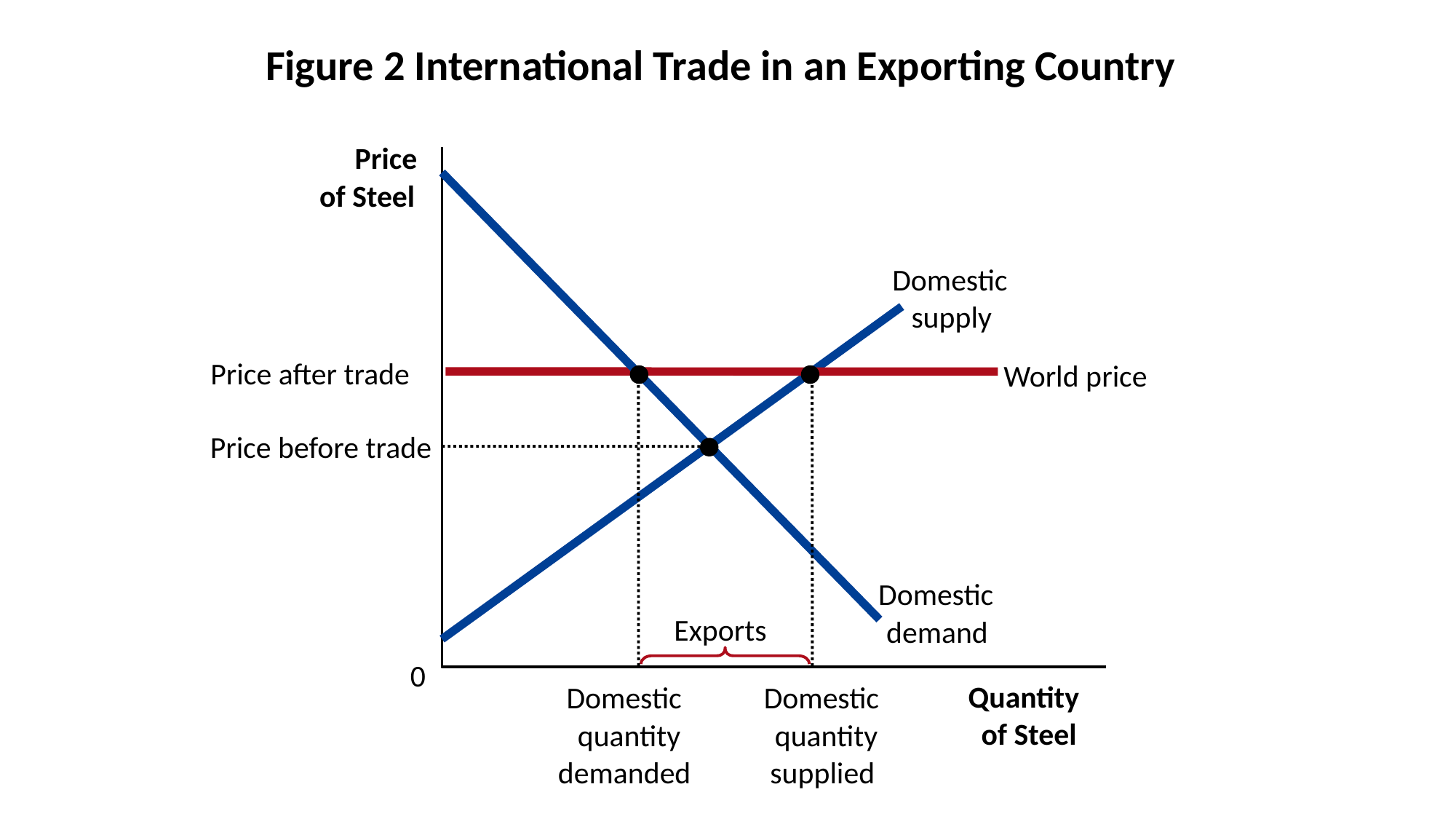

# Figure 2 International Trade in an Exporting Country
Price

Domestic
demand
of Steel
Domestic
supply

Price after trade
World price

Domestic
quantity
demanded

Domestic
quantity
supplied
Price before trade

Exports

0
Quantity
of Steel